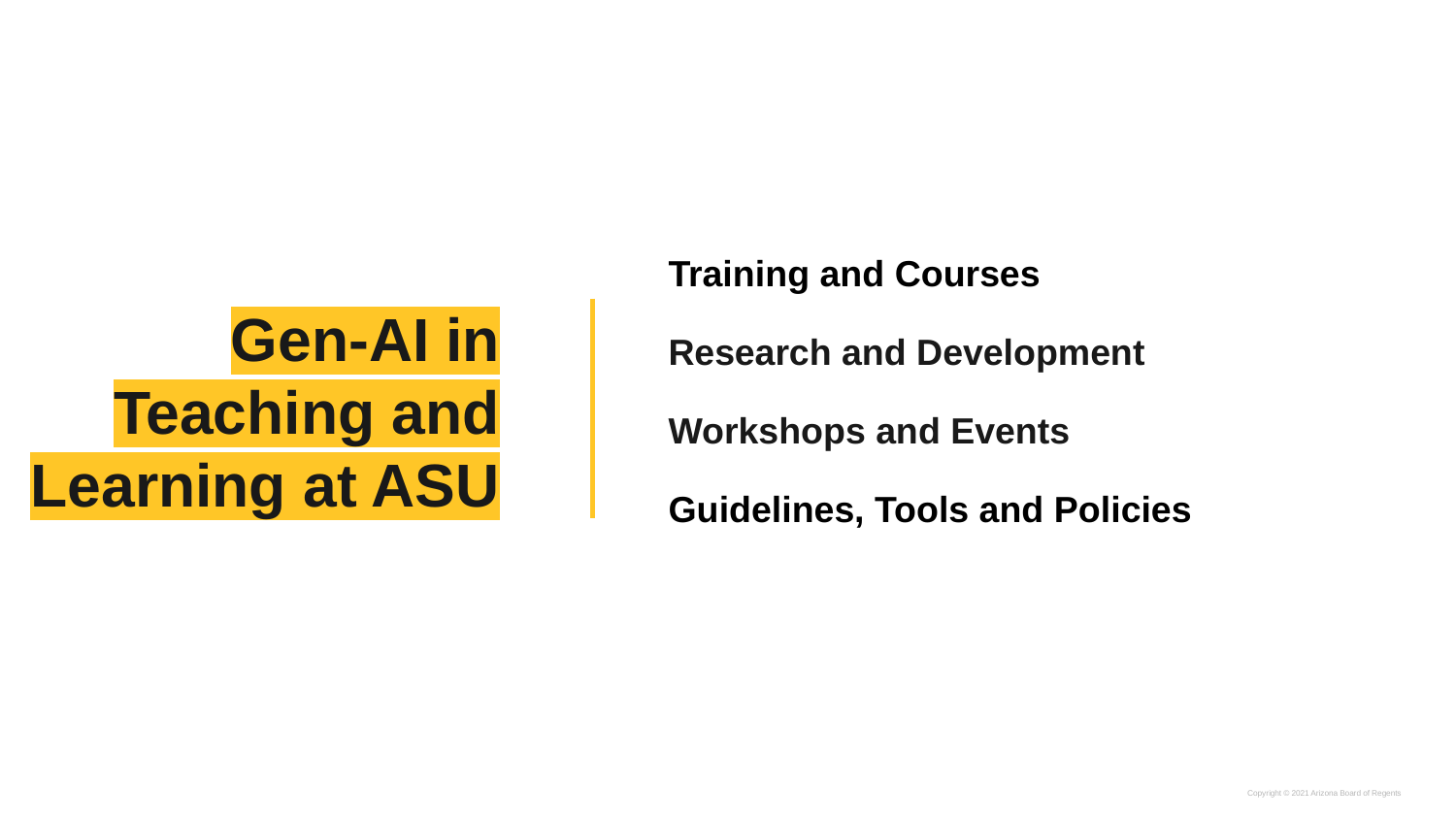

# Gen-AI in Teaching and Learning at ASU

Training and Courses

Research and Development

Workshops and Events

Guidelines, Tools and Policies